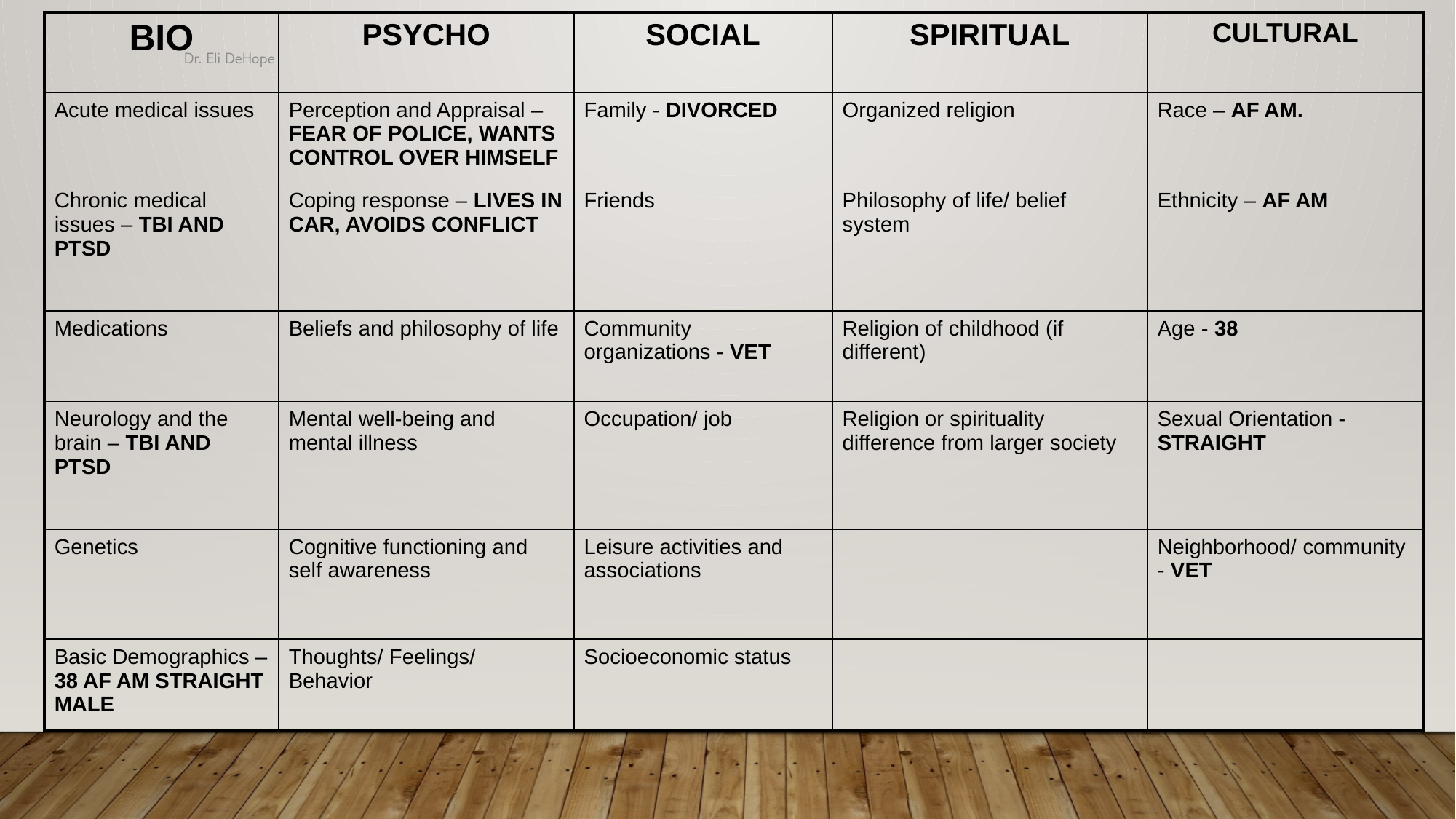

| BIO | PSYCHO | SOCIAL | SPIRITUAL | CULTURAL |
| --- | --- | --- | --- | --- |
| Acute medical issues | Perception and Appraisal – FEAR OF POLICE, WANTS CONTROL OVER HIMSELF | Family - DIVORCED | Organized religion | Race – AF AM. |
| Chronic medical issues – TBI AND PTSD | Coping response – LIVES IN CAR, AVOIDS CONFLICT | Friends | Philosophy of life/ belief system | Ethnicity – AF AM |
| Medications | Beliefs and philosophy of life | Community organizations - VET | Religion of childhood (if different) | Age - 38 |
| Neurology and the brain – TBI AND PTSD | Mental well-being and mental illness | Occupation/ job | Religion or spirituality difference from larger society | Sexual Orientation - STRAIGHT |
| Genetics | Cognitive functioning and self awareness | Leisure activities and associations |  | Neighborhood/ community - VET |
| Basic Demographics – 38 AF AM STRAIGHT MALE | Thoughts/ Feelings/ Behavior | Socioeconomic status |  |  |
Dr. Eli DeHope